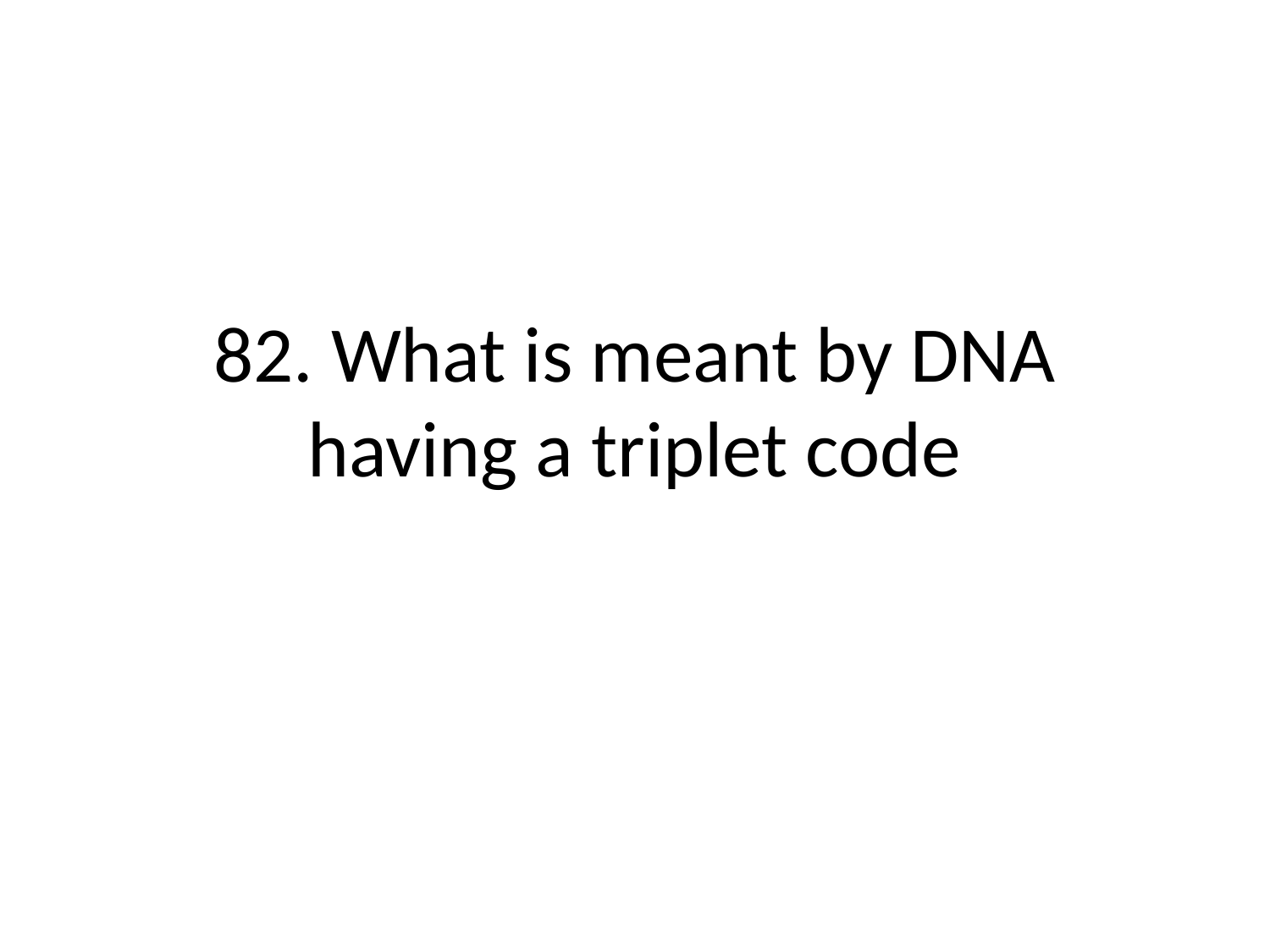

# 82. What is meant by DNA having a triplet code